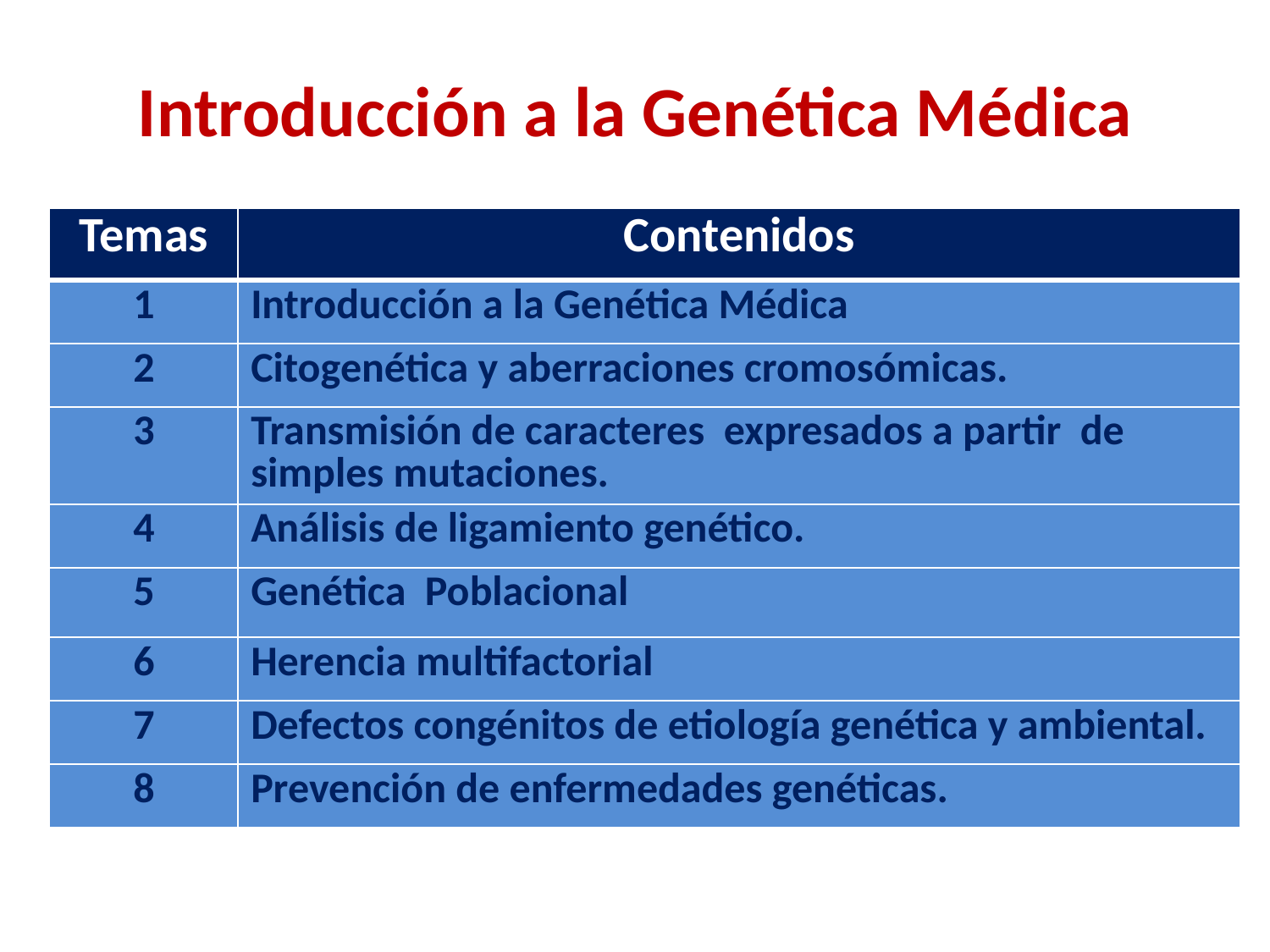

Introducción a la Genética Médica
| Temas | Contenidos |
| --- | --- |
| 1 | Introducción a la Genética Médica |
| 2 | Citogenética y aberraciones cromosómicas. |
| 3 | Transmisión de caracteres expresados a partir de simples mutaciones. |
| 4 | Análisis de ligamiento genético. |
| 5 | Genética Poblacional |
| 6 | Herencia multifactorial |
| 7 | Defectos congénitos de etiología genética y ambiental. |
| 8 | Prevención de enfermedades genéticas. |